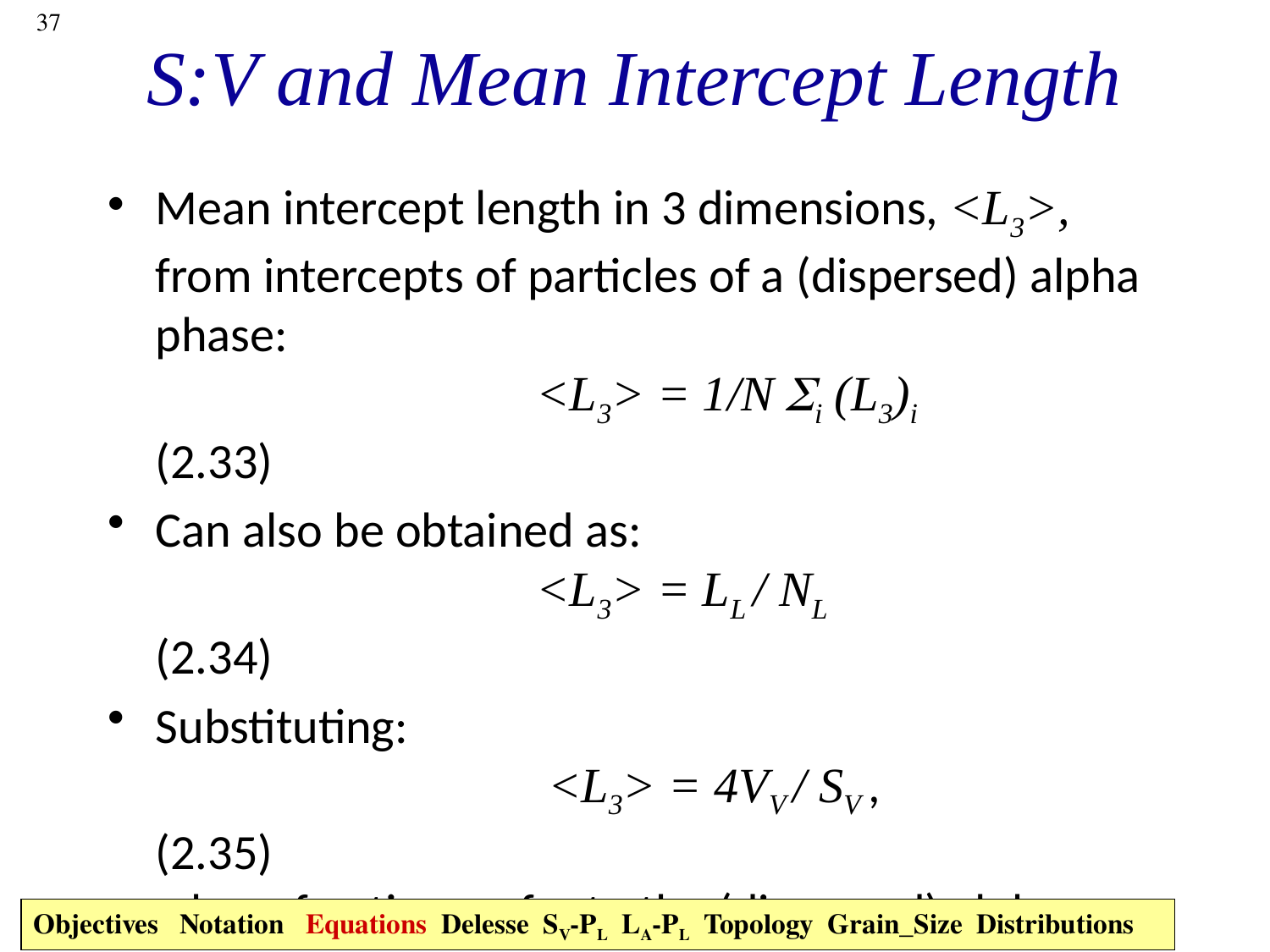

37
# S:V and Mean Intercept Length
Mean intercept length in 3 dimensions, <L3>, from intercepts of particles of a (dispersed) alpha phase:
			<L3> = 1/N Σi (L3)i	(2.33)
Can also be obtained as:
			<L3> = LL / NL		(2.34)
Substituting:
			 <L3> = 4VV / SV ,		(2.35)
where fractions refer to the (dispersed) alpha phase only.
Objectives   Notation   Equations  Delesse  SV-PL  LA-PL  Topology  Grain_Size  Distributions